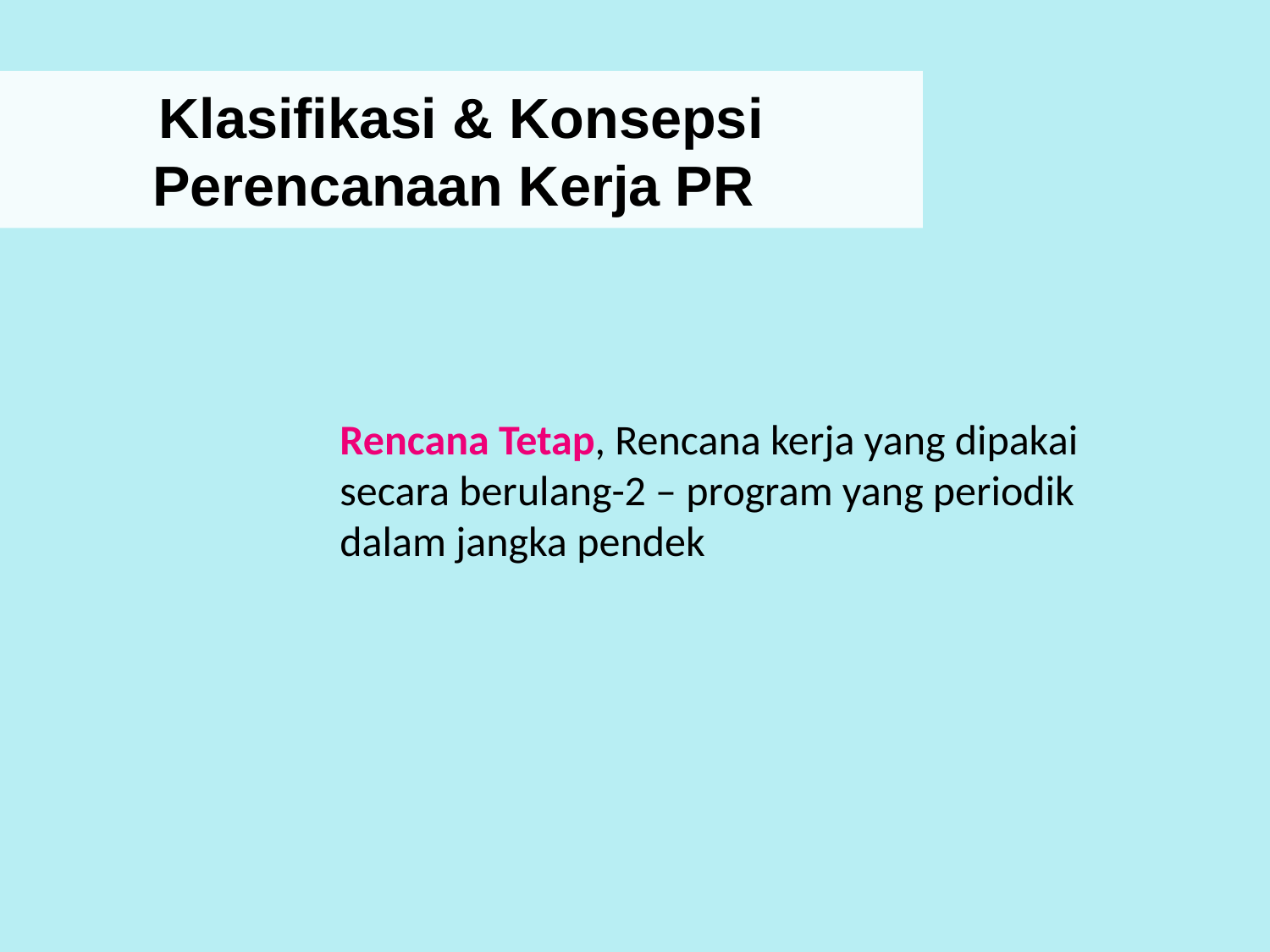

# Klasifikasi & Konsepsi Perencanaan Kerja PR
Rencana Tetap, Rencana kerja yang dipakai secara berulang-2 – program yang periodik dalam jangka pendek